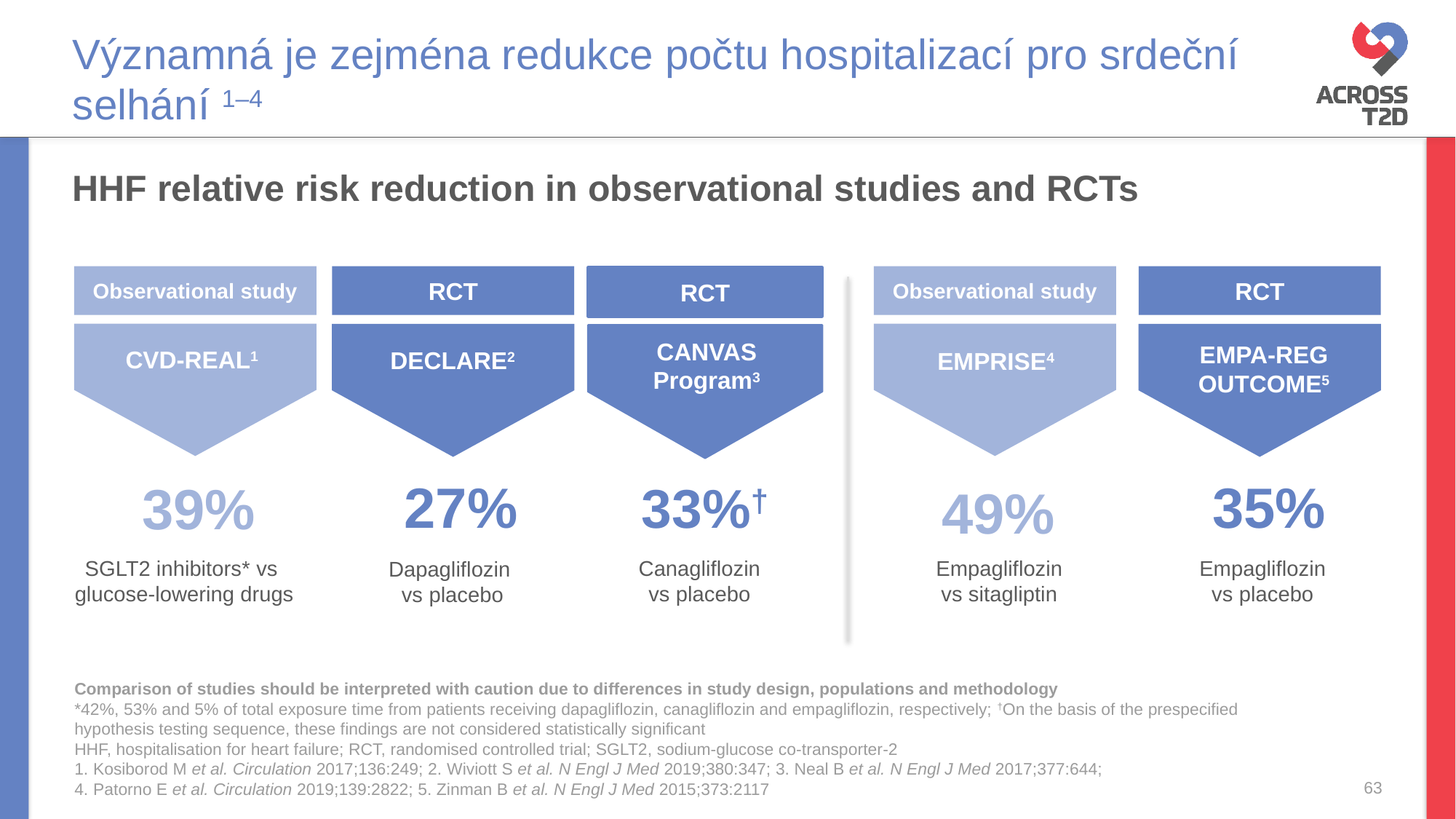

# Významná je zejména redukce počtu hospitalizací pro srdeční selhání 1–4
HHF relative risk reduction in observational studies and RCTs
Observational study

EMPRISE4
Observational study

CVD-REAL1
RCT

DECLARE2
RCT

EMPA-REG OUTCOME5

RCT
CANVAS Program3
27%
49%
35%
33%†
39%
SGLT2 inhibitors* vs
glucose-lowering drugs
Canagliflozin vs placebo
Empagliflozin vs sitagliptin
Empagliflozin vs placebo
Dapagliflozin
vs placebo
Comparison of studies should be interpreted with caution due to differences in study design, populations and methodology
*42%, 53% and 5% of total exposure time from patients receiving dapagliflozin, canagliflozin and empagliflozin, respectively; †On the basis of the prespecified hypothesis testing sequence, these findings are not considered statistically significant
HHF, hospitalisation for heart failure; RCT, randomised controlled trial; SGLT2, sodium-glucose co-transporter-2
1. Kosiborod M et al. Circulation 2017;136:249; 2. Wiviott S et al. N Engl J Med 2019;380:347; 3. Neal B et al. N Engl J Med 2017;377:644;
4. Patorno E et al. Circulation 2019;139:2822; 5. Zinman B et al. N Engl J Med 2015;373:2117
63